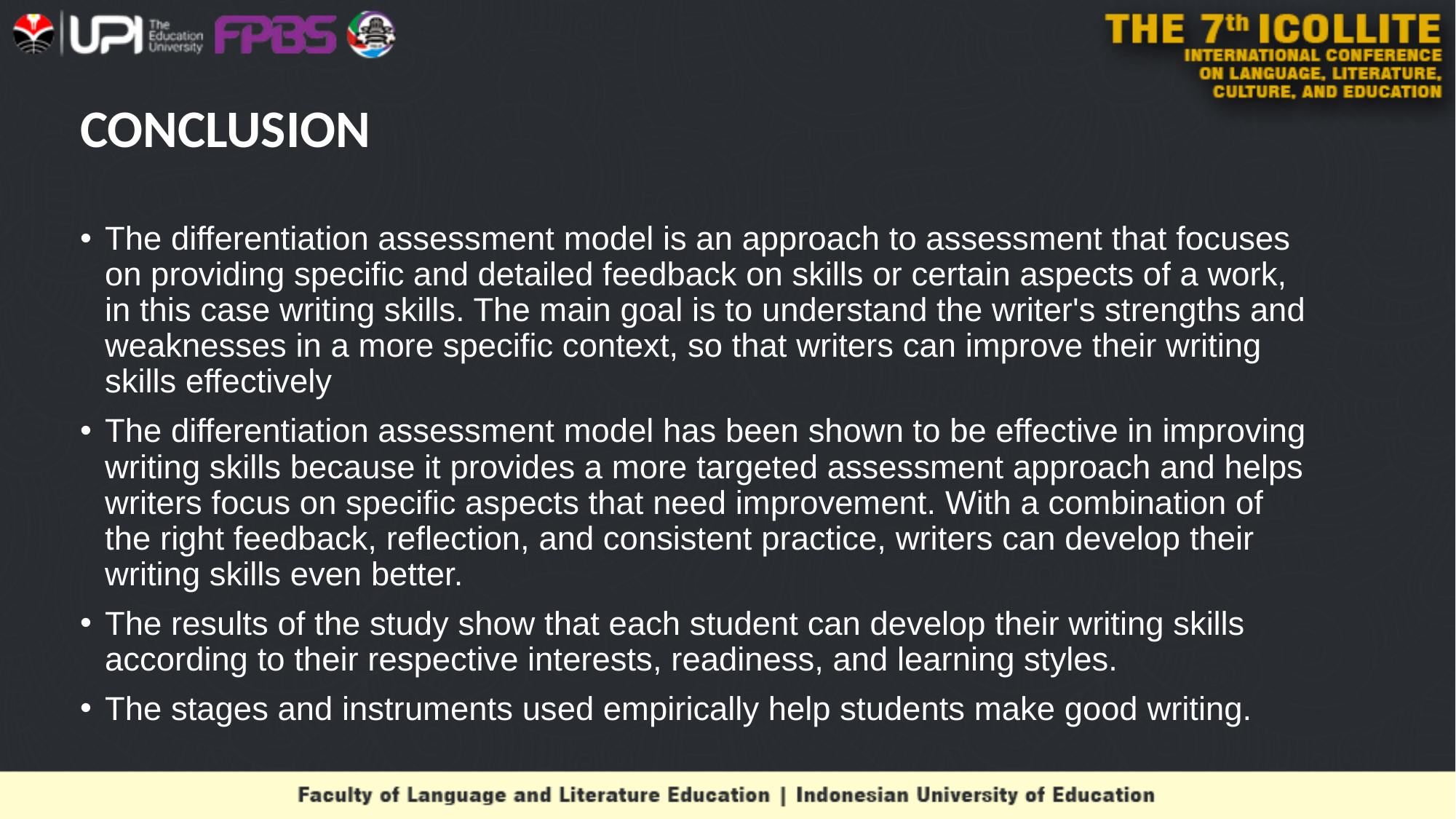

# CONCLUSION
The differentiation assessment model is an approach to assessment that focuses on providing specific and detailed feedback on skills or certain aspects of a work, in this case writing skills. The main goal is to understand the writer's strengths and weaknesses in a more specific context, so that writers can improve their writing skills effectively
The differentiation assessment model has been shown to be effective in improving writing skills because it provides a more targeted assessment approach and helps writers focus on specific aspects that need improvement. With a combination of the right feedback, reflection, and consistent practice, writers can develop their writing skills even better.
The results of the study show that each student can develop their writing skills according to their respective interests, readiness, and learning styles.
The stages and instruments used empirically help students make good writing.